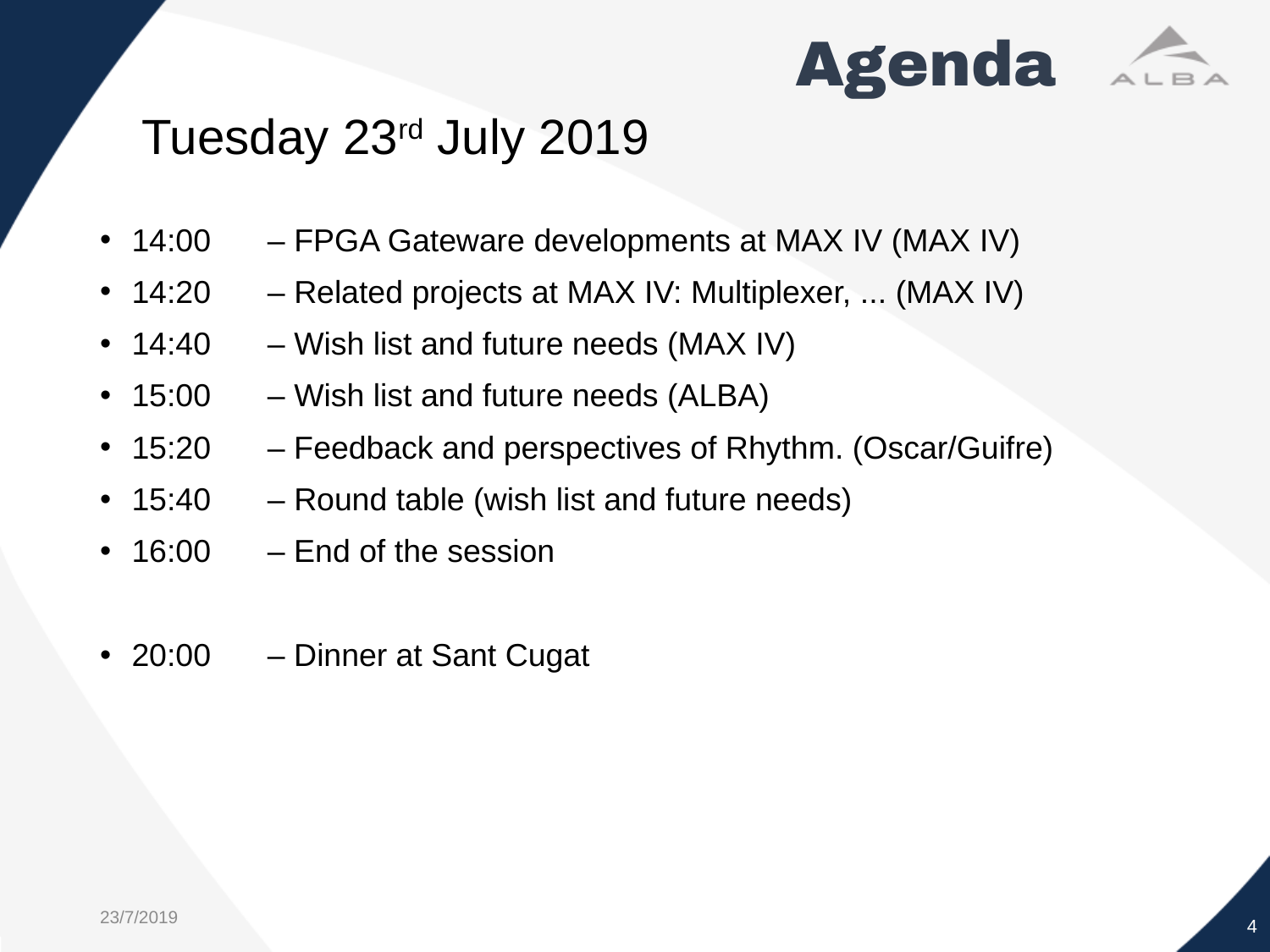

# Agenda
Tuesday 23rd July 2019
14:00	 – FPGA Gateware developments at MAX IV (MAX IV)
14:20	 – Related projects at MAX IV: Multiplexer, ... (MAX IV)
14:40	 – Wish list and future needs (MAX IV)
15:00	 – Wish list and future needs (ALBA)
15:20	 – Feedback and perspectives of Rhythm. (Oscar/Guifre)
15:40	 – Round table (wish list and future needs)
16:00	 – End of the session

20:00	 – Dinner at Sant Cugat

4
23/7/2019